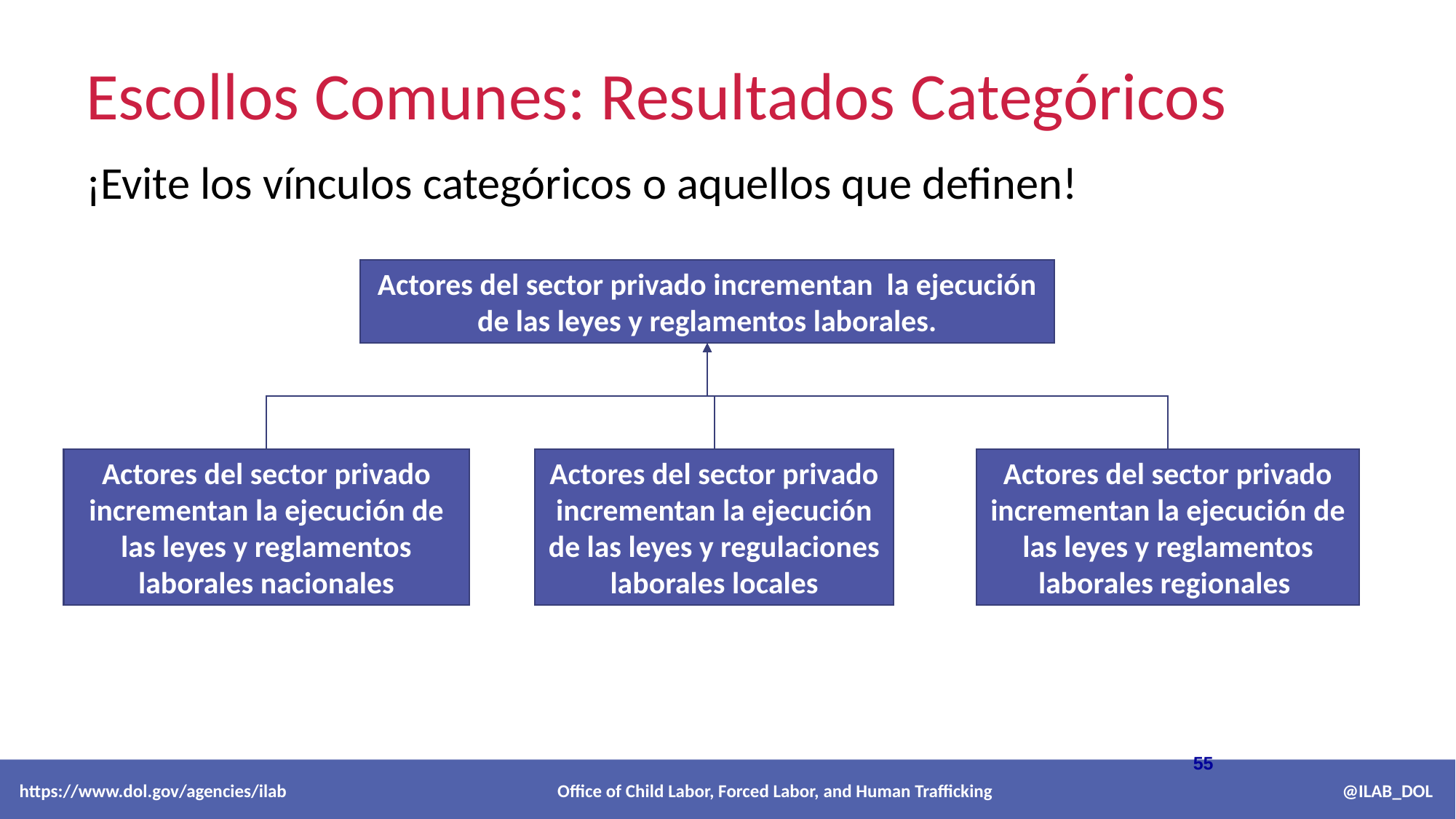

Escollos Comunes: Resultados Categóricos
¡Evite los vínculos categóricos o aquellos que definen!
Actores del sector privado incrementan  la ejecución de las leyes y reglamentos laborales.
Actores del sector privado incrementan la ejecución de las leyes y reglamentos laborales nacionales
Actores del sector privado incrementan la ejecución de las leyes y regulaciones laborales locales
Actores del sector privado incrementan la ejecución de las leyes y reglamentos laborales regionales
55
   https://www.dol.gov/agencies/ilab                                                                 Office of Child Labor, Forced Labor, and Human Trafficking                                                                                    @ILAB_DOL